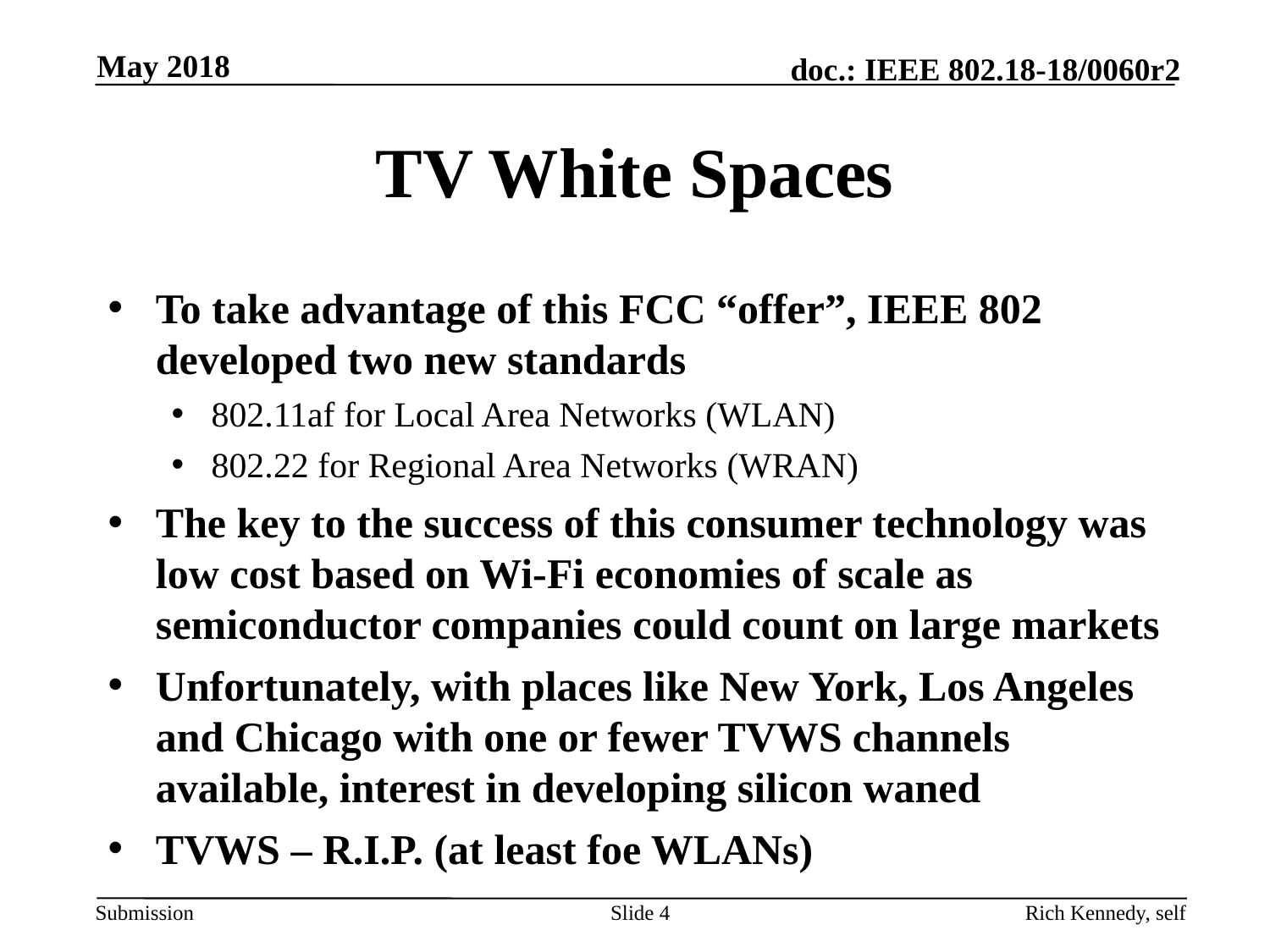

May 2018
# TV White Spaces
To take advantage of this FCC “offer”, IEEE 802 developed two new standards
802.11af for Local Area Networks (WLAN)
802.22 for Regional Area Networks (WRAN)
The key to the success of this consumer technology was low cost based on Wi-Fi economies of scale as semiconductor companies could count on large markets
Unfortunately, with places like New York, Los Angeles and Chicago with one or fewer TVWS channels available, interest in developing silicon waned
TVWS – R.I.P. (at least foe WLANs)
Slide 4
Rich Kennedy, self